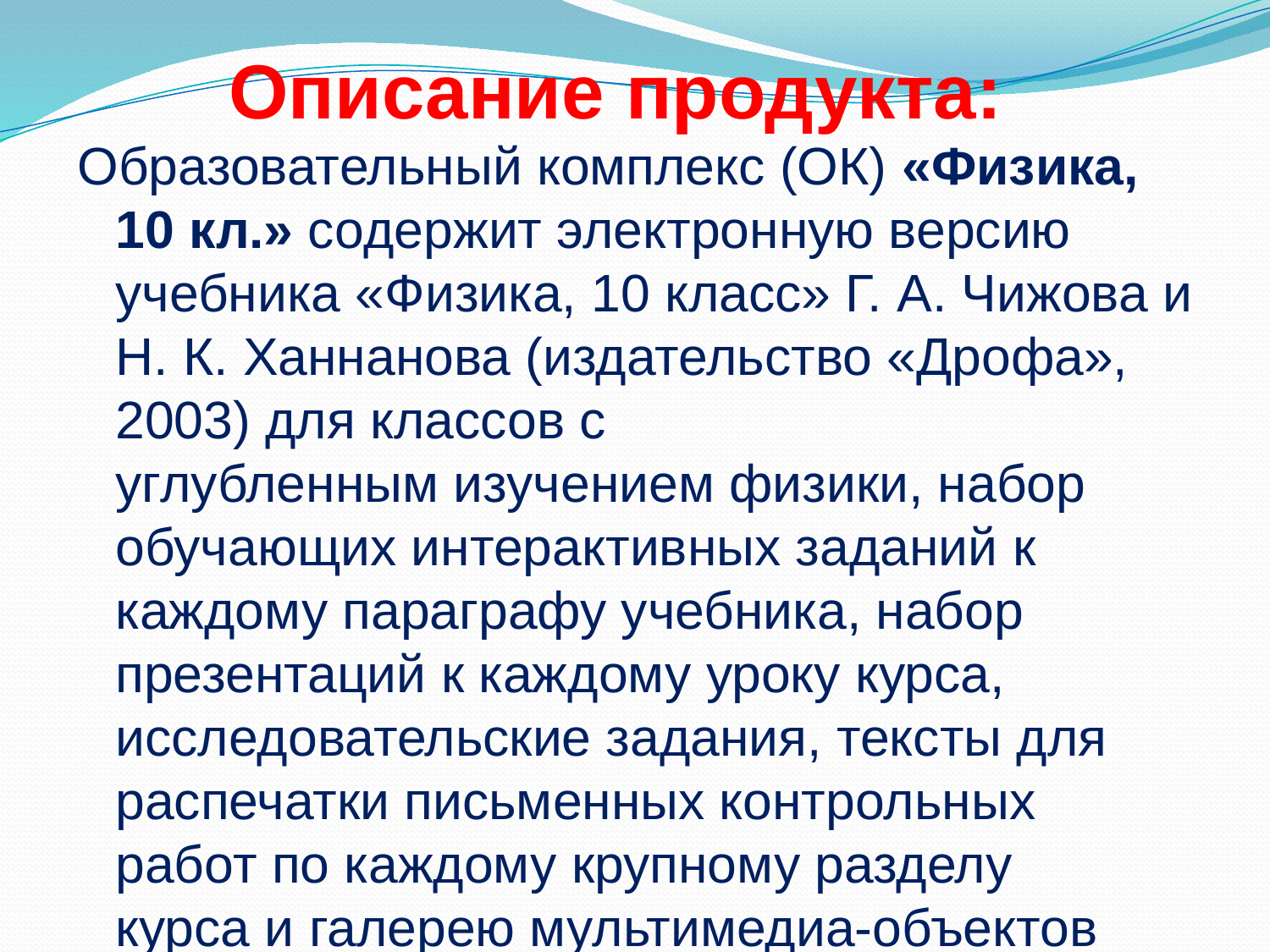

# Описание продукта:
Образовательный комплекс (ОК) «Физика, 10 кл.» содержит электронную версию учебника «Физика, 10 класс» Г. А. Чижова и Н. К. Ханнанова (издательство «Дрофа», 2003) для классов с углубленным изучением физики, набор обучающих интерактивных заданий к каждому параграфу учебника, набор презентаций к каждому уроку курса, исследовательские задания, тексты для распечатки письменных контрольных работ по каждому крупному разделу курса и галерею мультимедиа-объектов для создания собственных презентаций.